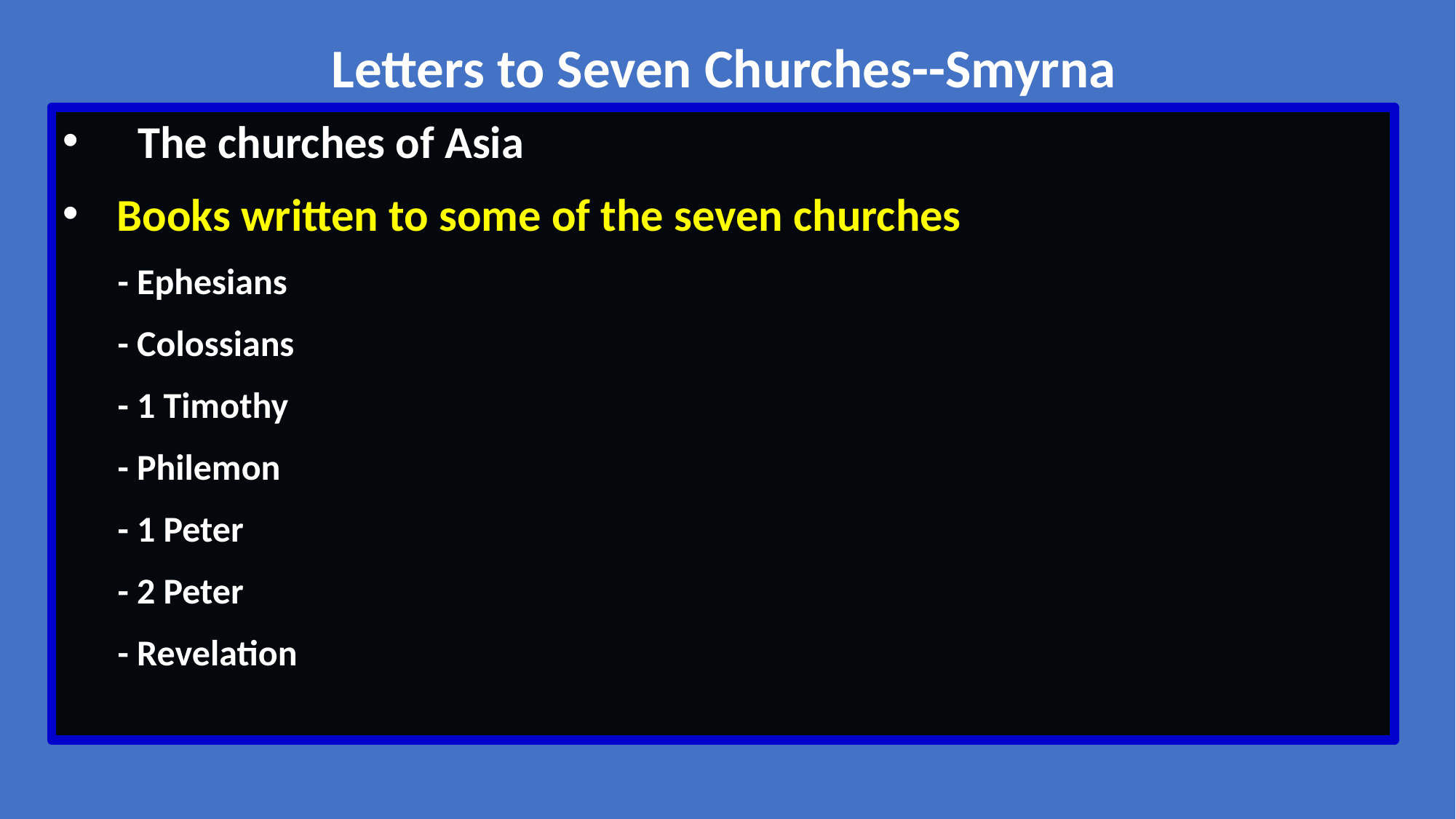

Letters to Seven Churches--Smyrna
  The churches of Asia
Books written to some of the seven churches
	- Ephesians
	- Colossians
	- 1 Timothy
	- Philemon
	- 1 Peter
	- 2 Peter
	- Revelation